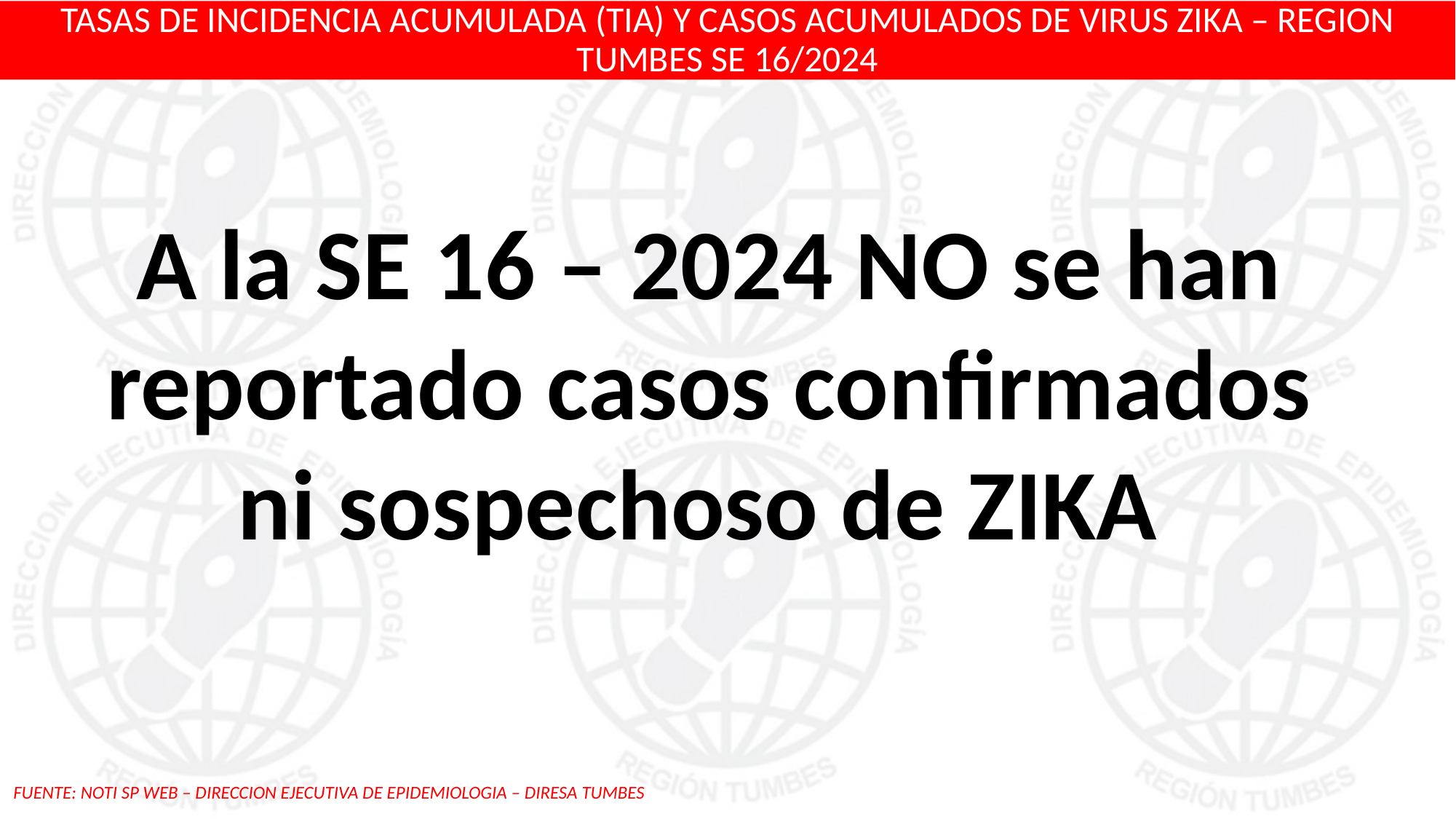

# TASAS DE INCIDENCIA ACUMULADA (TIA) Y CASOS ACUMULADOS DE VIRUS ZIKA – REGION TUMBES SE 16/2024
A la SE 16 – 2024 NO se han reportado casos confirmados ni sospechoso de ZIKA
FUENTE: NOTI SP WEB – DIRECCION EJECUTIVA DE EPIDEMIOLOGIA – DIRESA TUMBES